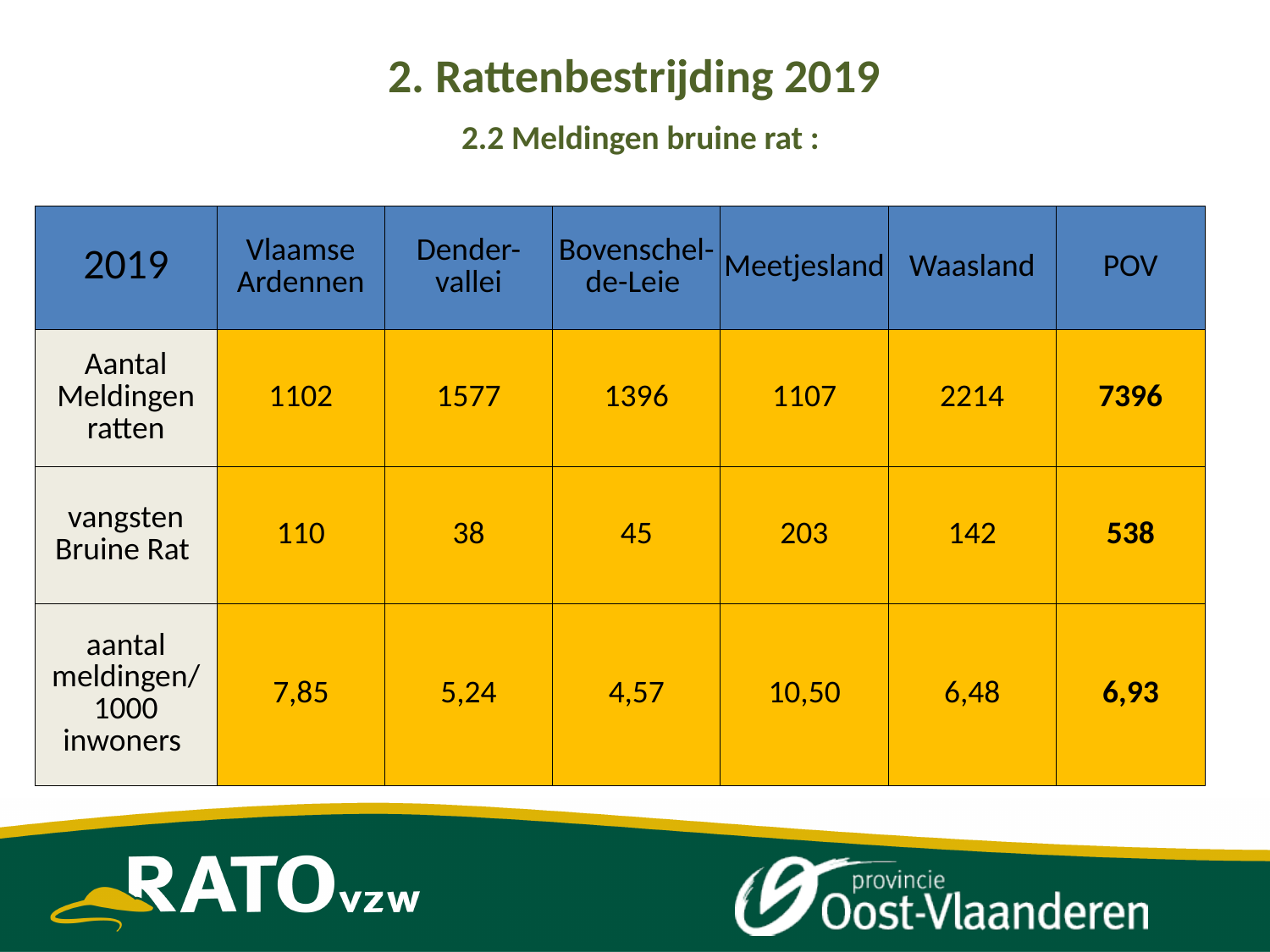

# 2. Rattenbestrijding 2019 2.2 Meldingen bruine rat :
| 2019 | Vlaamse Ardennen | Dender-vallei | Bovenschel-de-Leie | Meetjesland | Waasland | POV |
| --- | --- | --- | --- | --- | --- | --- |
| Aantal Meldingen ratten | 1102 | 1577 | 1396 | 1107 | 2214 | 7396 |
| vangsten Bruine Rat | 110 | 38 | 45 | 203 | 142 | 538 |
| aantal meldingen/ 1000 inwoners | 7,85 | 5,24 | 4,57 | 10,50 | 6,48 | 6,93 |